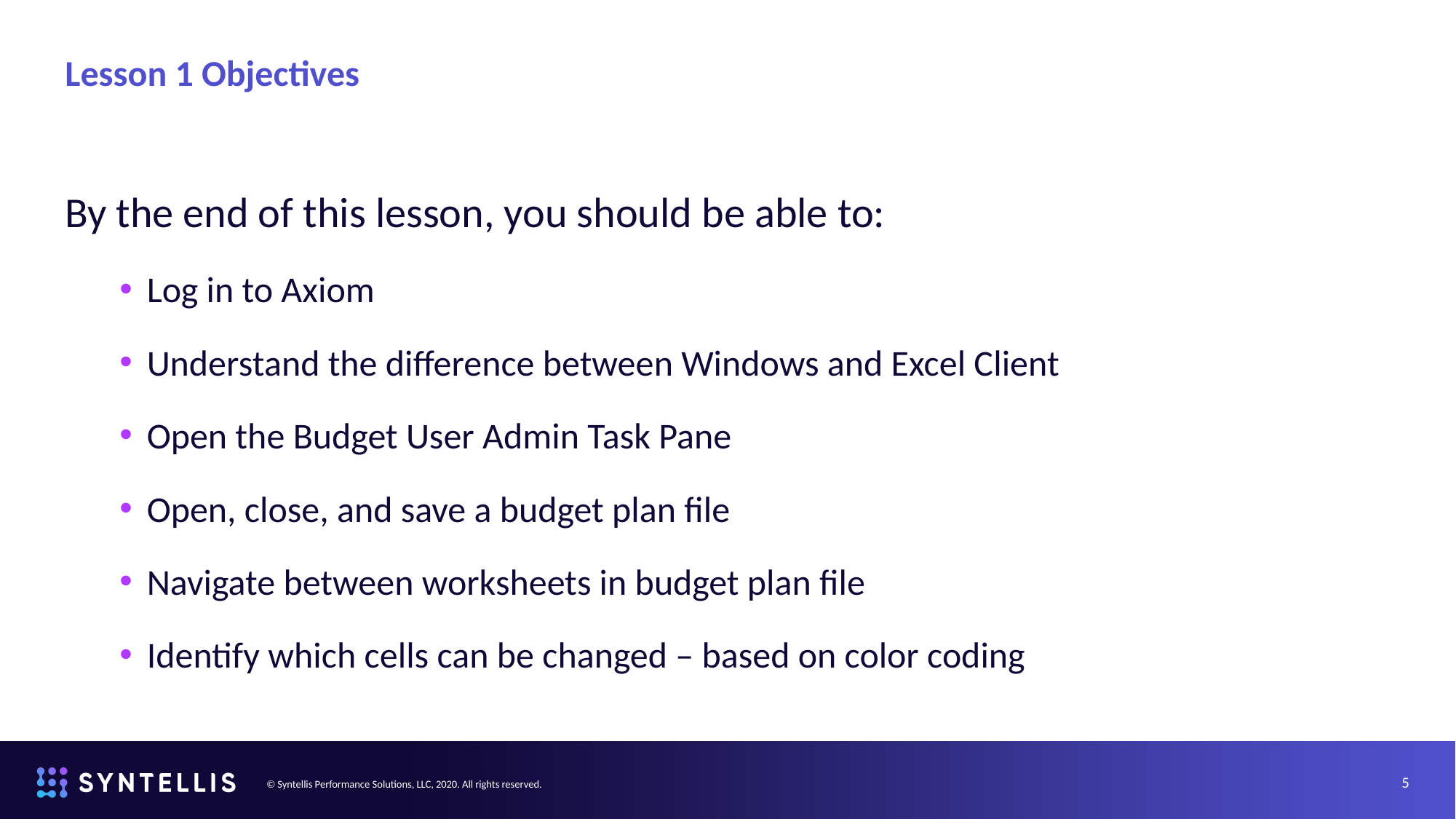

# Lesson 1 Objectives
By the end of this lesson, you should be able to:
Log in to Axiom
Understand the difference between Windows and Excel Client
Open the Budget User Admin Task Pane
Open, close, and save a budget plan file
Navigate between worksheets in budget plan file
Identify which cells can be changed – based on color coding

5
© Syntellis Performance Solutions, LLC, 2020. All rights reserved.